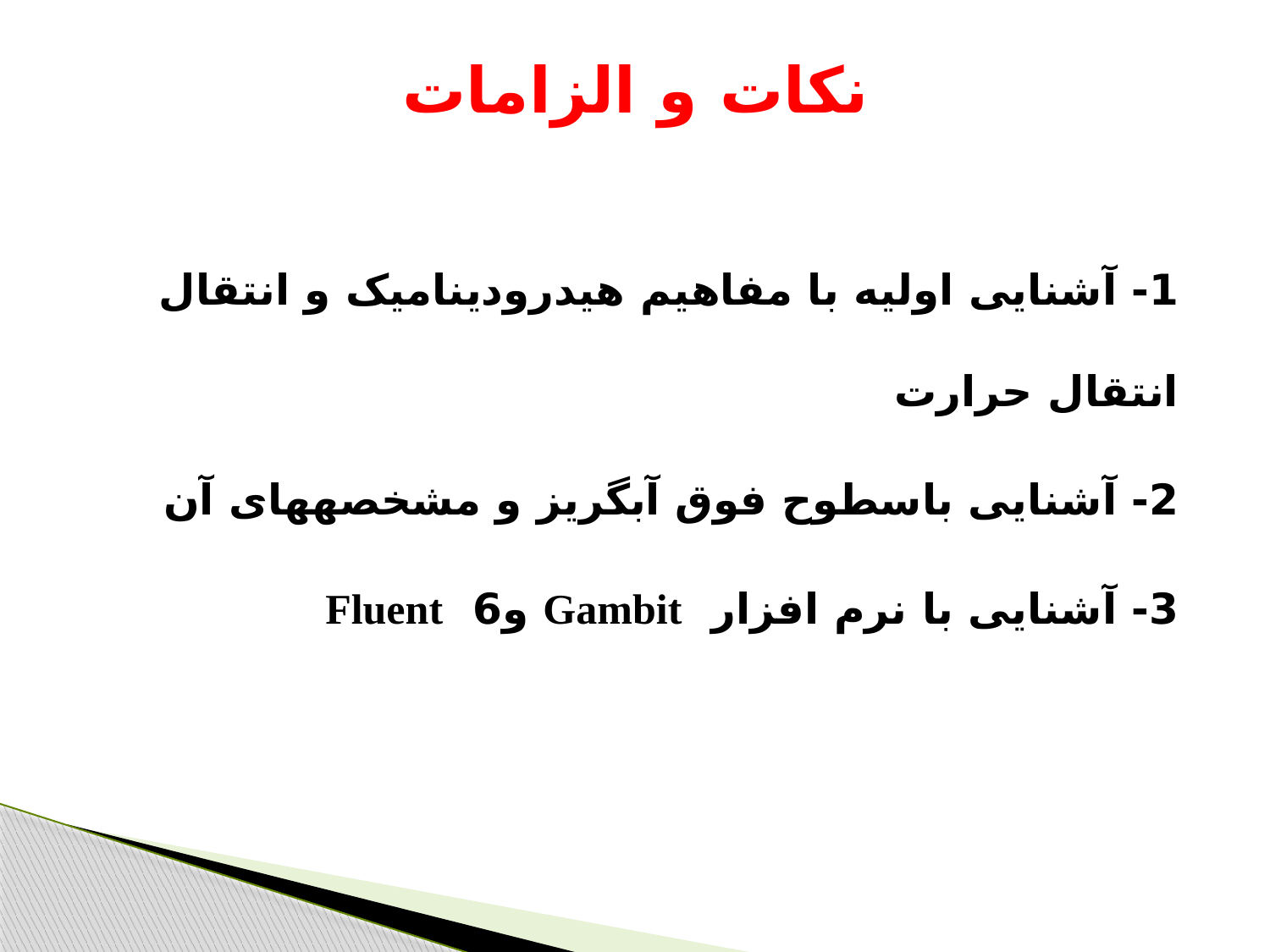

نکات و الزامات
1- آشنایی اولیه با مفاهیم هیدرودینامیک و انتقال انتقال حرارت
2- آشنایی باسطوح فوق آب‏گریز و مشخصه‏های آن
3- آشنایی با نرم افزار  Gambit و6  Fluent